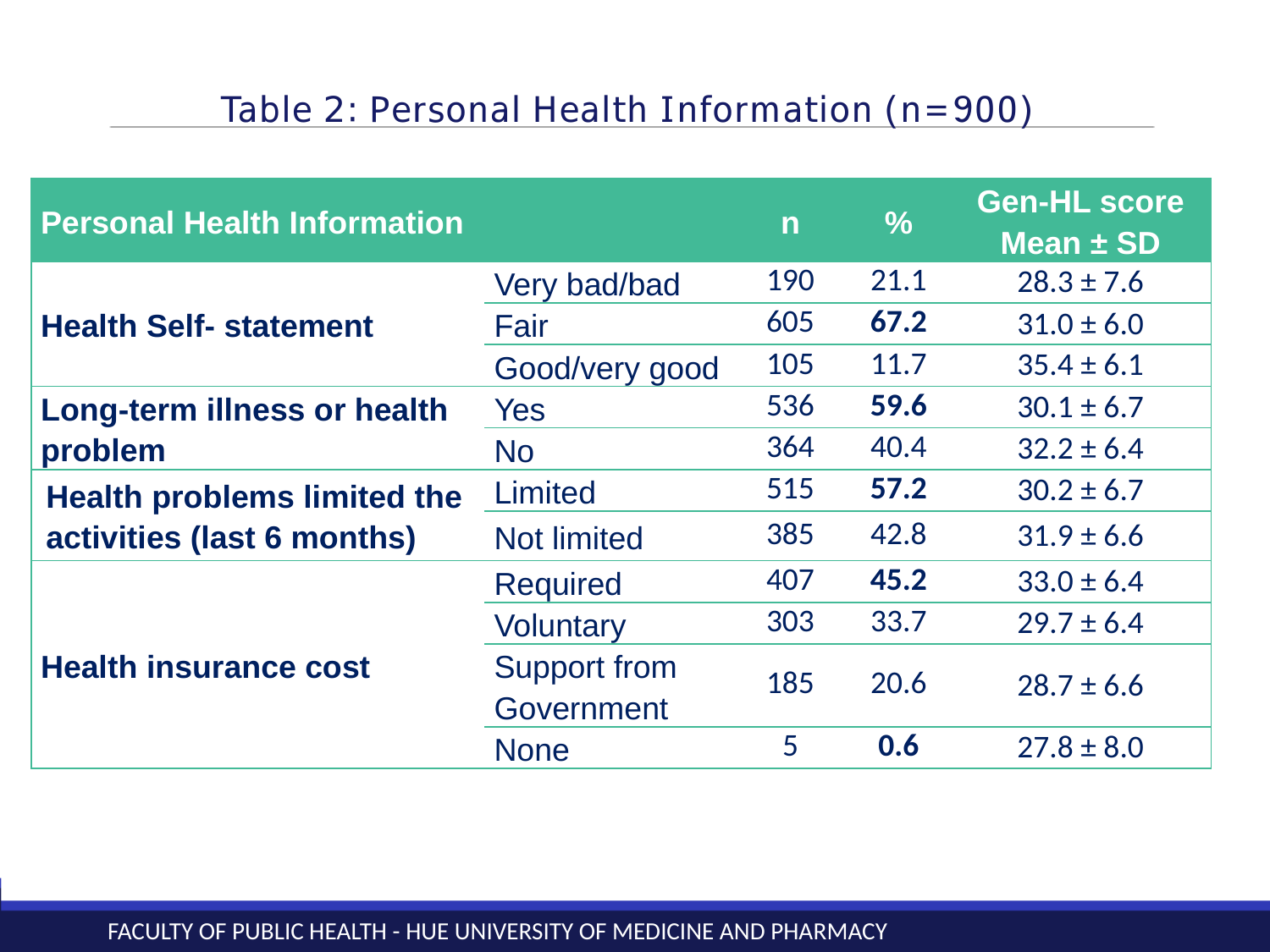

Table 2: Personal Health Information (n=900)
| Personal Health Information |  | n | % | Gen-HL score Mean ± SD |
| --- | --- | --- | --- | --- |
| Health Self- statement | Very bad/bad | 190 | 21.1 | 28.3 ± 7.6 |
|  | Fair | 605 | 67.2 | 31.0 ± 6.0 |
|  | Good/very good | 105 | 11.7 | 35.4 ± 6.1 |
| Long-term illness or health problem | Yes | 536 | 59.6 | 30.1 ± 6.7 |
|  | No | 364 | 40.4 | 32.2 ± 6.4 |
| Health problems limited the activities (last 6 months) | Limited | 515 | 57.2 | 30.2 ± 6.7 |
|  | Not limited | 385 | 42.8 | 31.9 ± 6.6 |
| Health insurance cost | Required | 407 | 45.2 | 33.0 ± 6.4 |
|  | Voluntary | 303 | 33.7 | 29.7 ± 6.4 |
|  | Support from Government | 185 | 20.6 | 28.7 ± 6.6 |
|  | None | 5 | 0.6 | 27.8 ± 8.0 |
12
Faculty of public health - Hue University of medicine and pharmacy